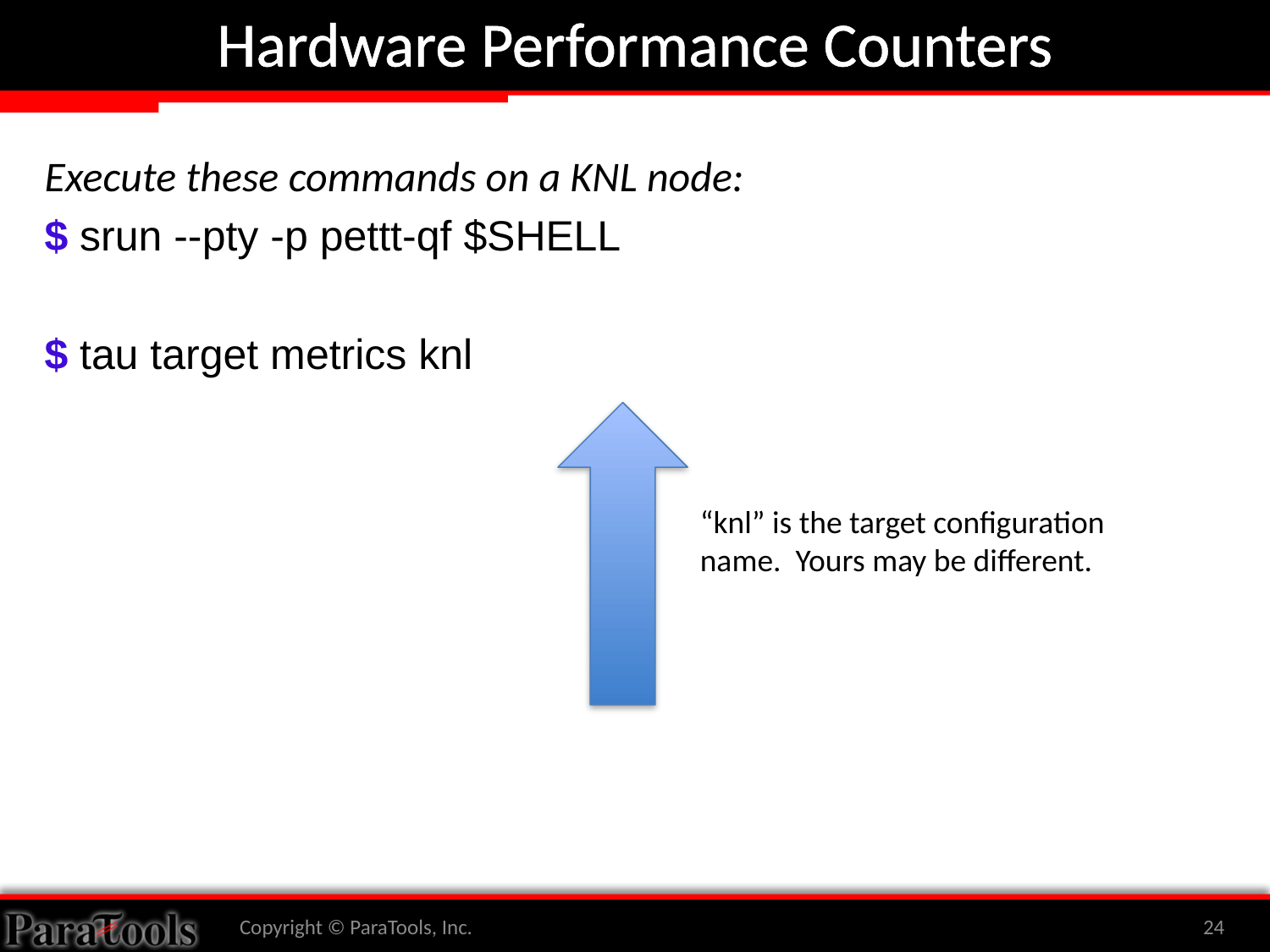

# Hardware Performance Counters
Execute these commands on a KNL node:
$ srun --pty -p pettt-qf $SHELL

$ tau target metrics knl

“knl” is the target configuration name.  Yours may be different.
Copyright © ParaTools, Inc.
24